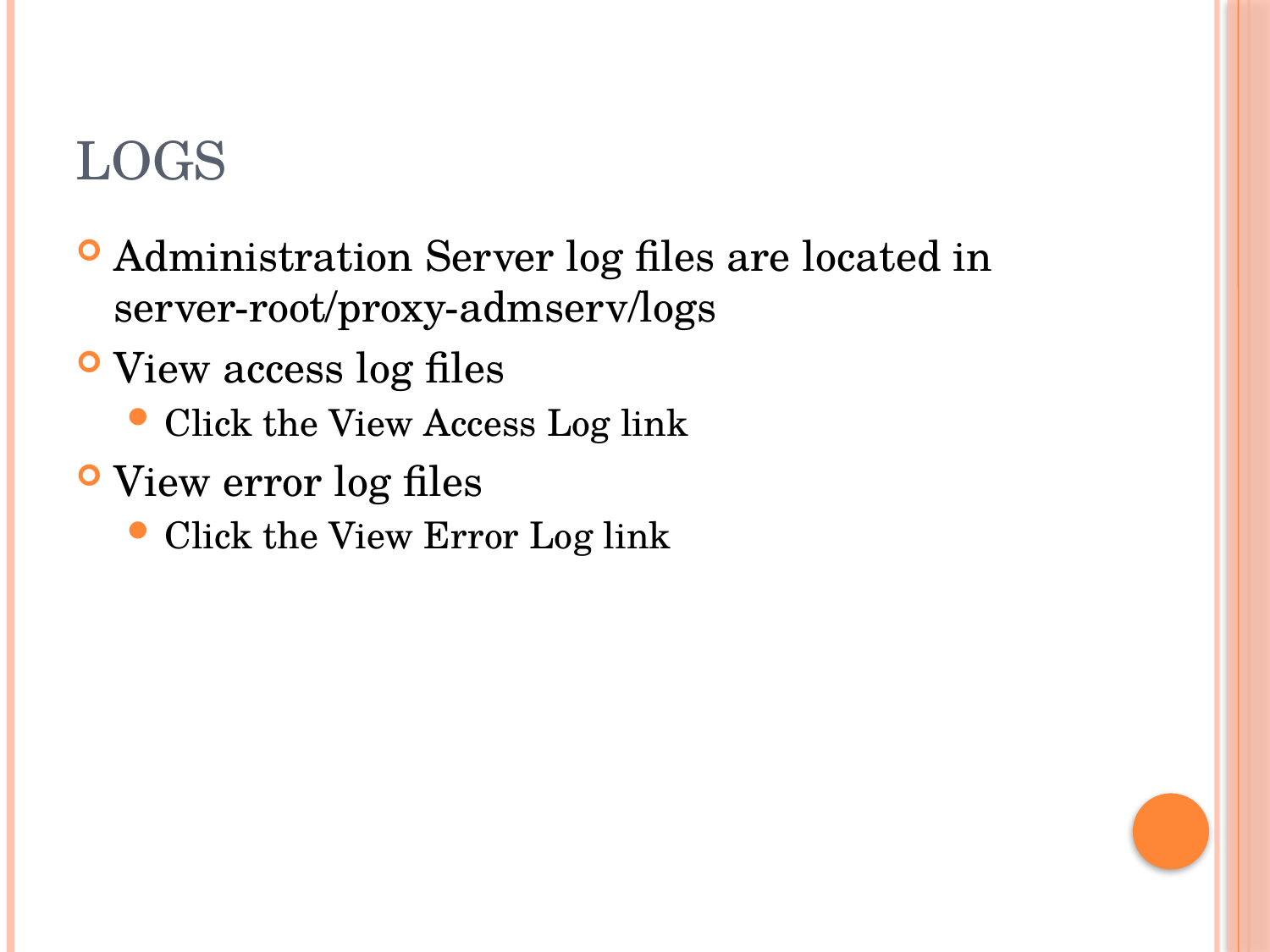

# Logs
Administration Server log files are located in server-root/proxy-admserv/logs
View access log files
Click the View Access Log link
View error log files
Click the View Error Log link